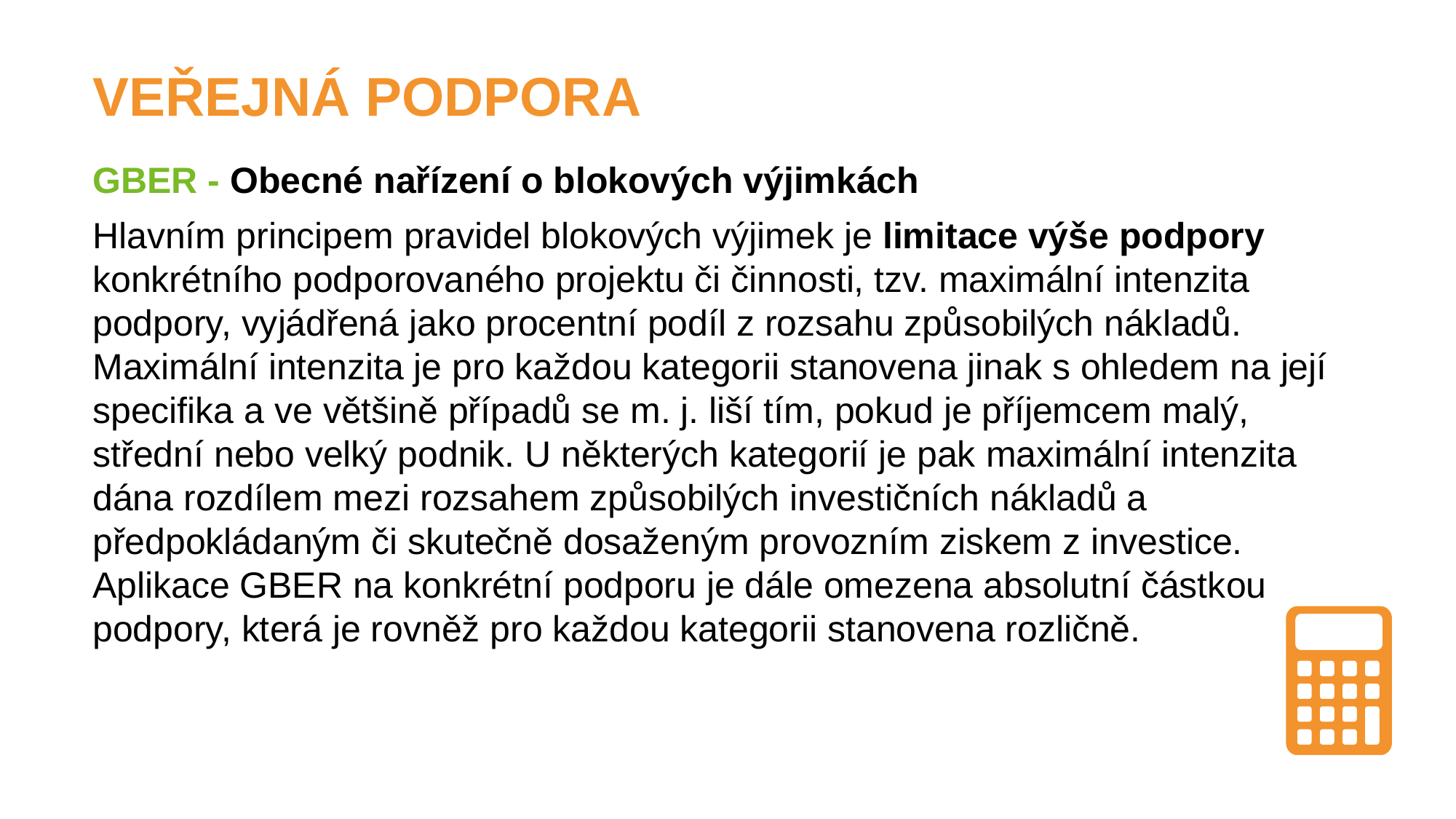

VEŘEJNÁ PODPORA
GBER - Obecné nařízení o blokových výjimkách
Hlavním principem pravidel blokových výjimek je limitace výše podpory konkrétního podporovaného projektu či činnosti, tzv. maximální intenzita podpory, vyjádřená jako procentní podíl z rozsahu způsobilých nákladů. Maximální intenzita je pro každou kategorii stanovena jinak s ohledem na její specifika a ve většině případů se m. j. liší tím, pokud je příjemcem malý, střední nebo velký podnik. U některých kategorií je pak maximální intenzita dána rozdílem mezi rozsahem způsobilých investičních nákladů a předpokládaným či skutečně dosaženým provozním ziskem z investice. Aplikace GBER na konkrétní podporu je dále omezena absolutní částkou podpory, která je rovněž pro každou kategorii stanovena rozličně.